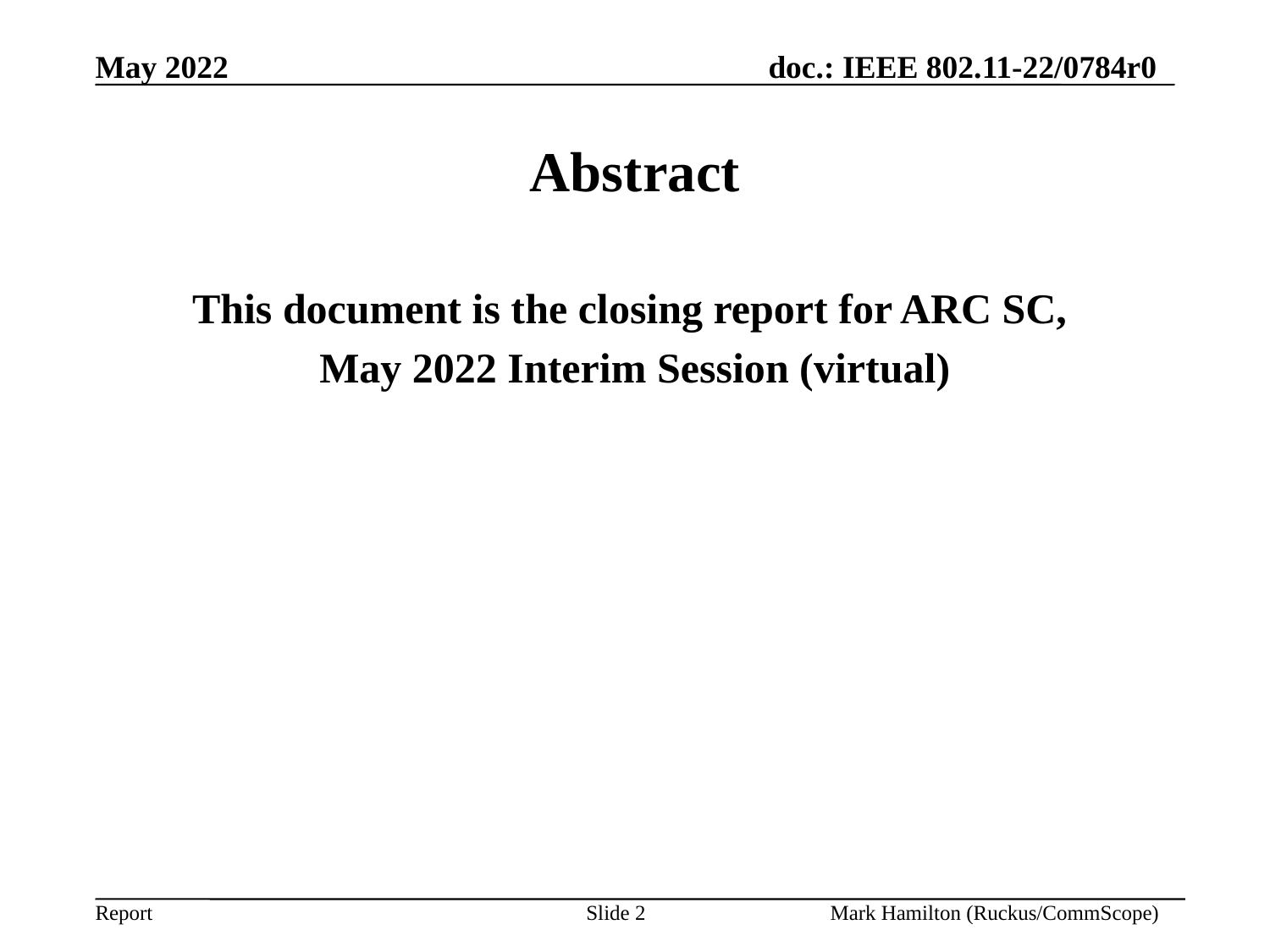

# Abstract
This document is the closing report for ARC SC,
May 2022 Interim Session (virtual)